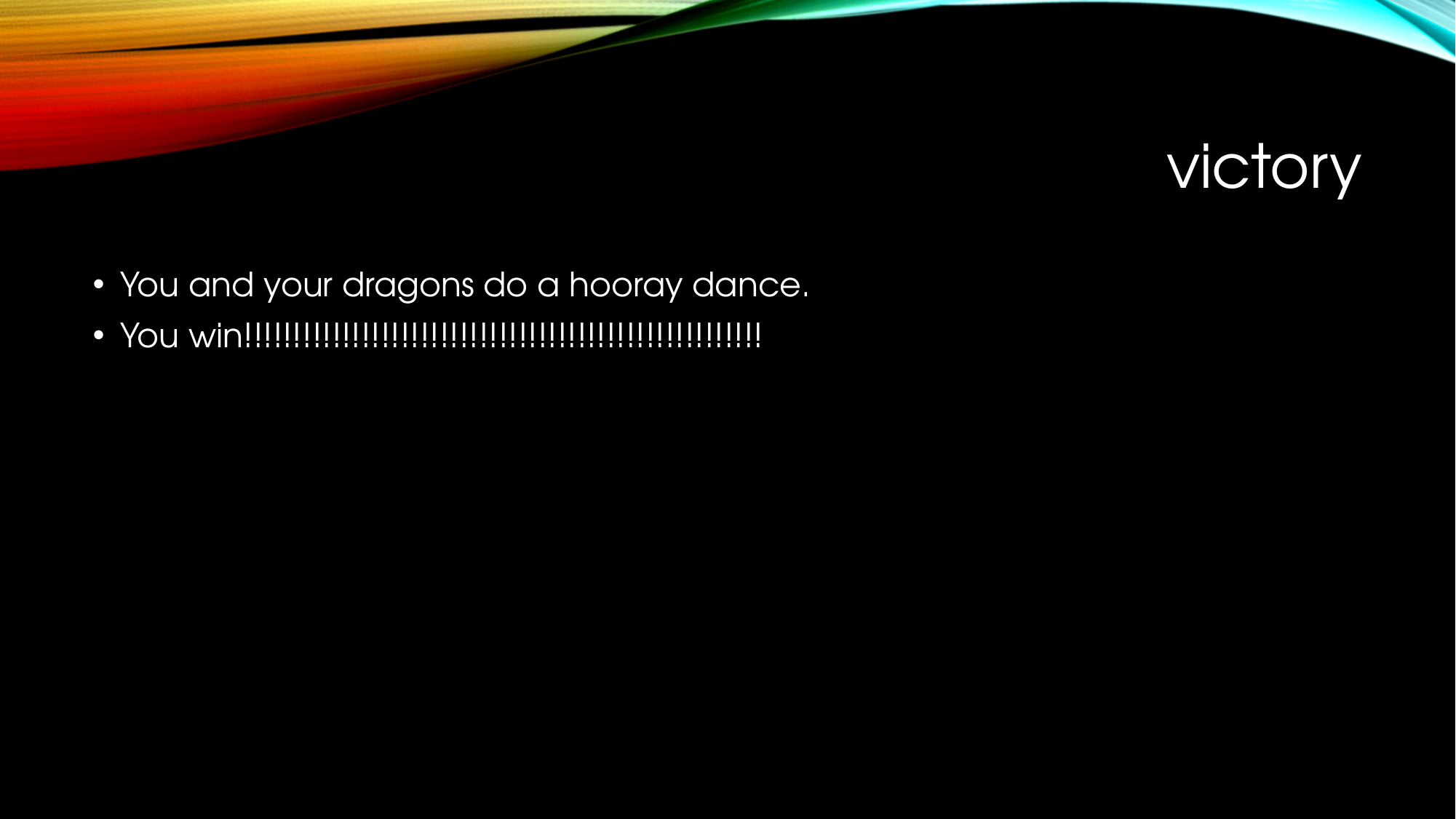

# victory
You and your dragons do a hooray dance.
You win!!!!!!!!!!!!!!!!!!!!!!!!!!!!!!!!!!!!!!!!!!!!!!!!!!!!!